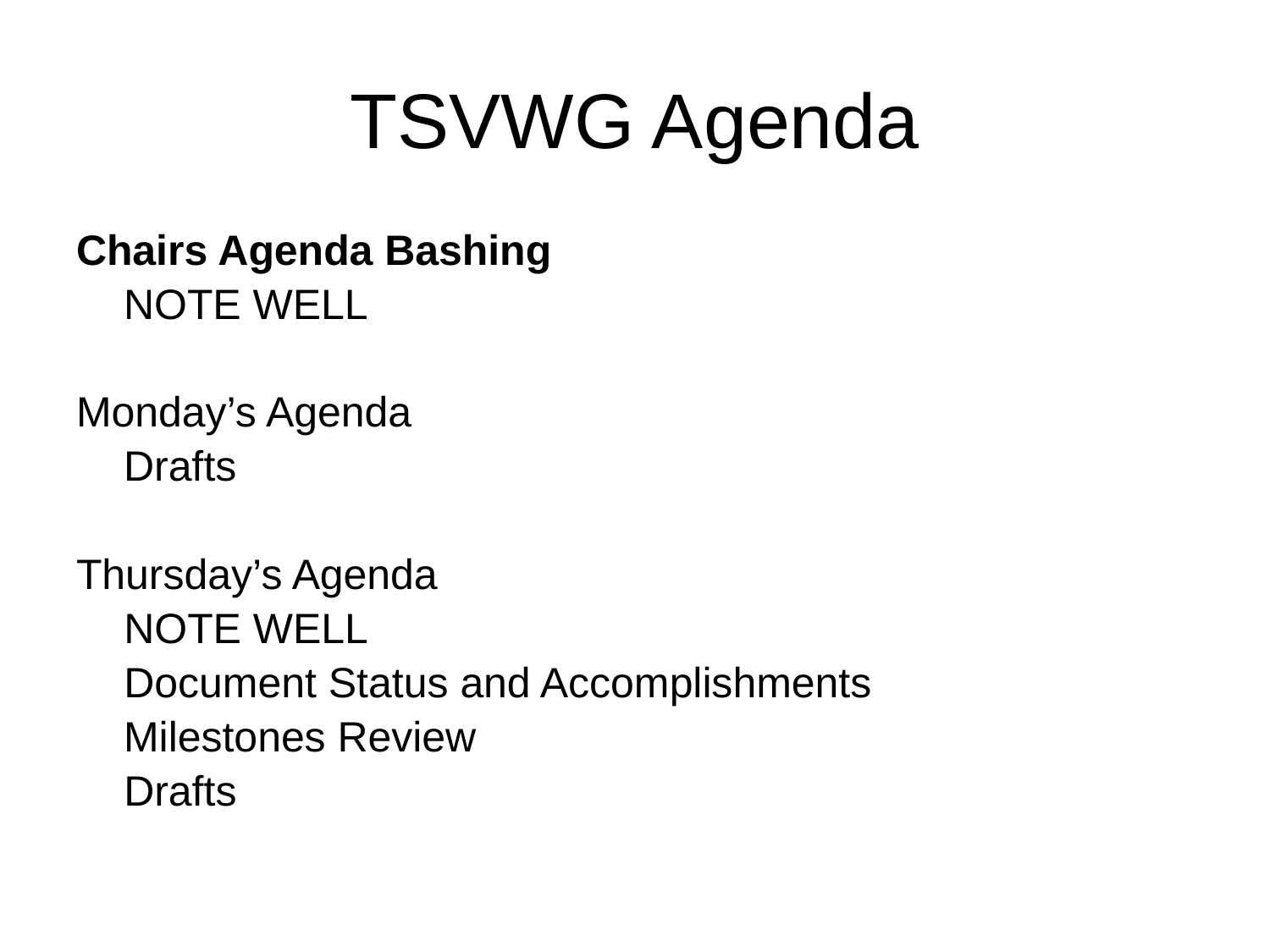

# TSVWG Agenda
Chairs Agenda Bashing
    NOTE WELL

Monday’s Agenda
    Drafts

Thursday’s Agenda
	NOTE WELL
 	Document Status and Accomplishments
    Milestones Review
	Drafts